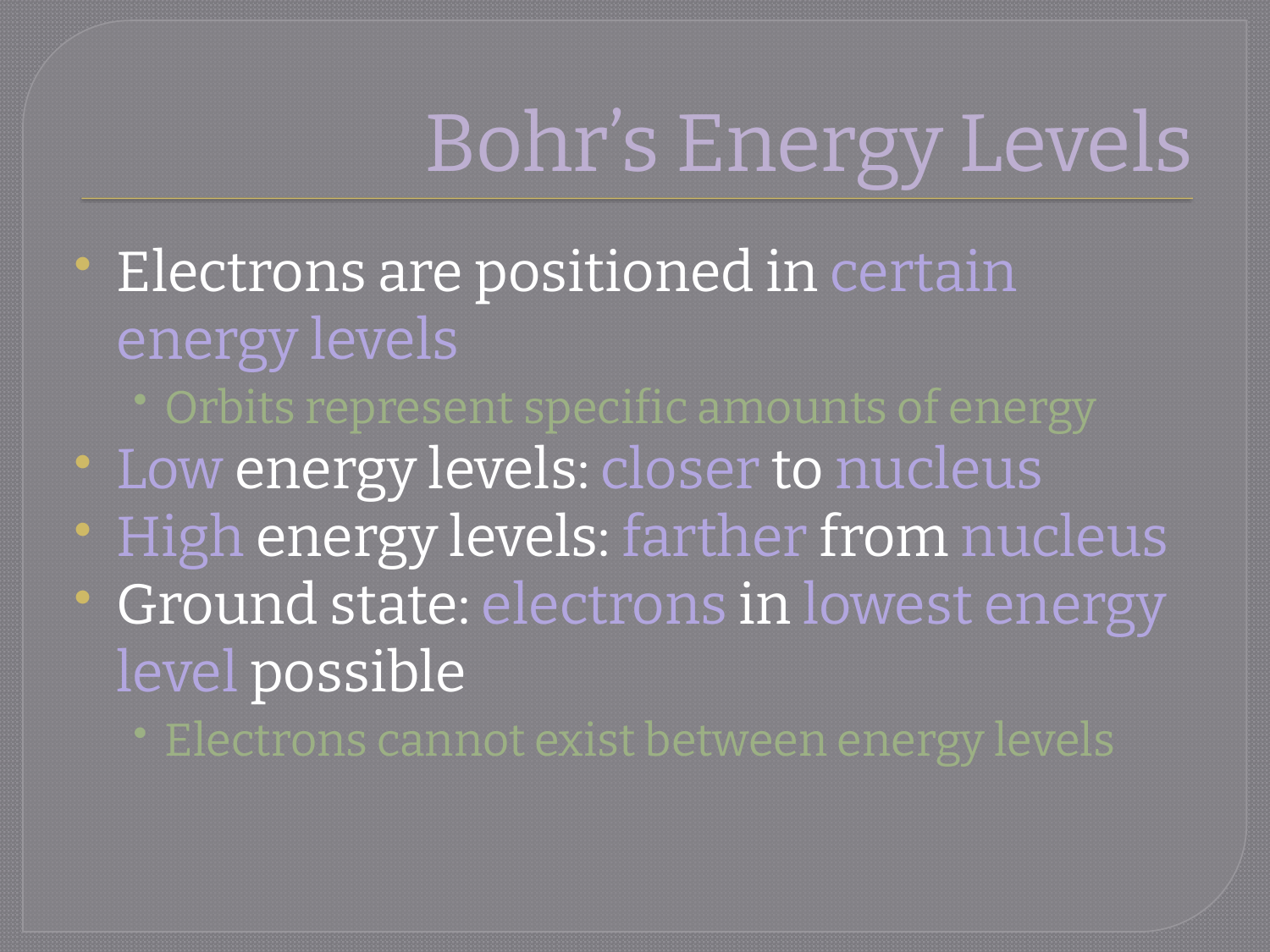

# Bohr’s Energy Levels
Electrons are positioned in certain energy levels
Orbits represent specific amounts of energy
Low energy levels: closer to nucleus
High energy levels: farther from nucleus
Ground state: electrons in lowest energy level possible
Electrons cannot exist between energy levels